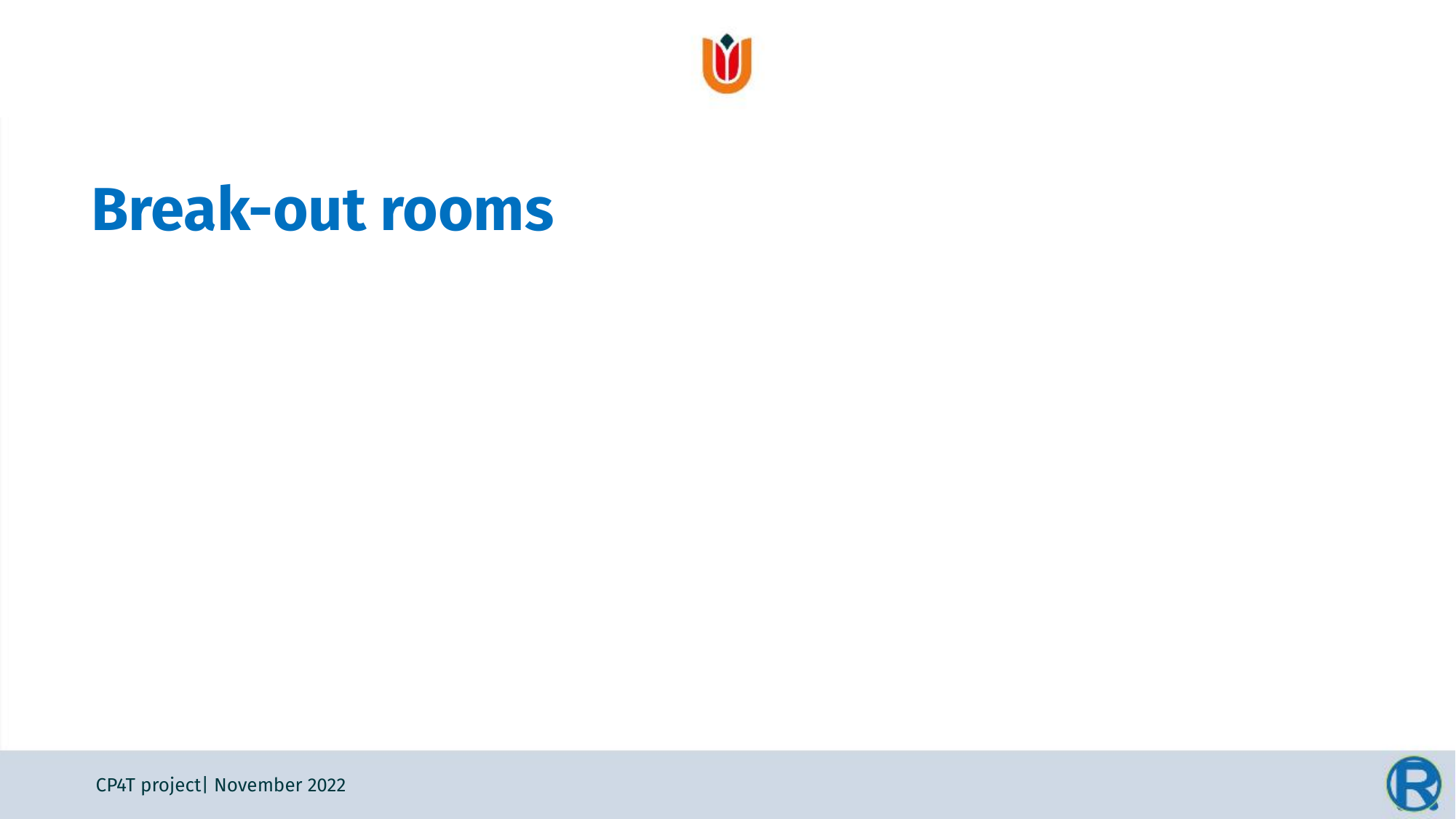

# Break-out rooms

CP4T project| November 2022